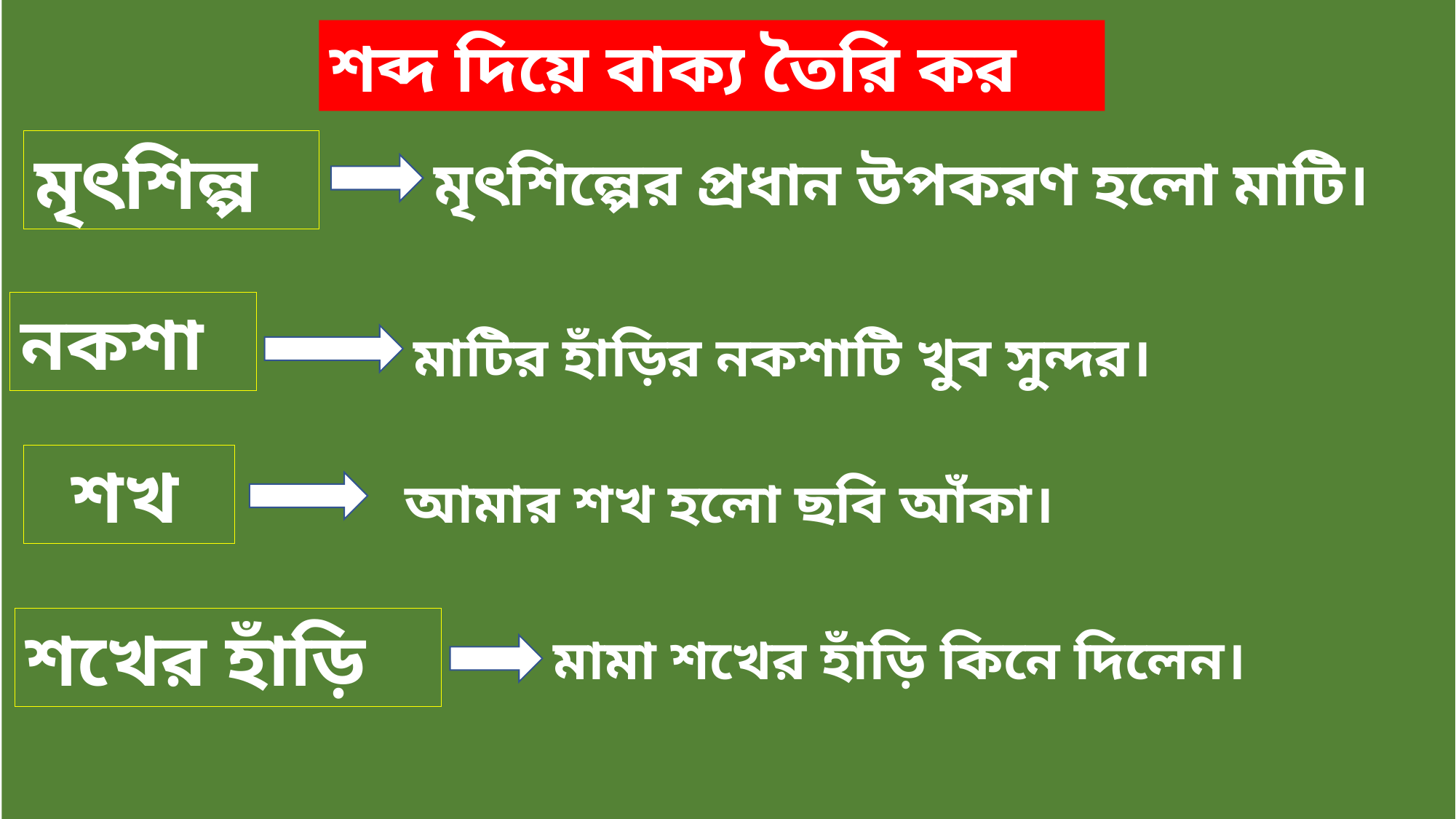

শব্দ দিয়ে বাক্য তৈরি কর
মৃৎশিল্প

মৃৎশিল্পের প্রধান উপকরণ হলো মাটি।

নকশা
মাটির হাঁড়ির নকশাটি খুব সুন্দর।
  শখ
আমার শখ হলো ছবি আঁকা।

শখের হাঁড়ি
মামা শখের হাঁড়ি কিনে দিলেন।